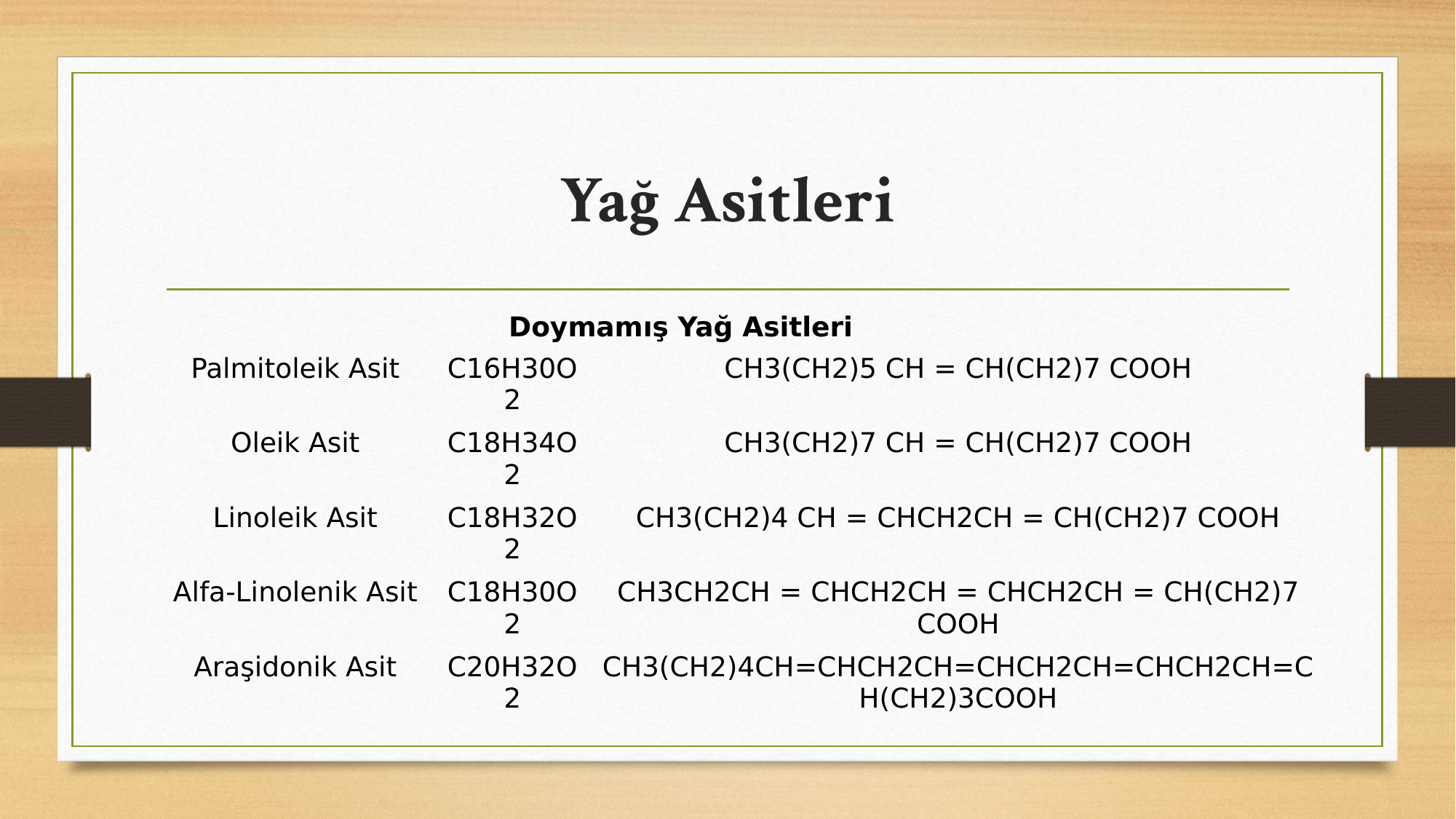

# Yağ Asitleri
Doymamış Yağ Asitleri
| Palmitoleik Asit | C16H30O2 | CH3(CH2)5 CH = CH(CH2)7 COOH |
| --- | --- | --- |
| Oleik Asit | C18H34O2 | CH3(CH2)7 CH = CH(CH2)7 COOH |
| Linoleik Asit | C18H32O2 | CH3(CH2)4 CH = CHCH2CH = CH(CH2)7 COOH |
| Alfa-Linolenik Asit | C18H30O2 | CH3CH2CH = CHCH2CH = CHCH2CH = CH(CH2)7 COOH |
| Araşidonik Asit | C20H32O2 | CH3(CH2)4CH=CHCH2CH=CHCH2CH=CHCH2CH=CH(CH2)3COOH |